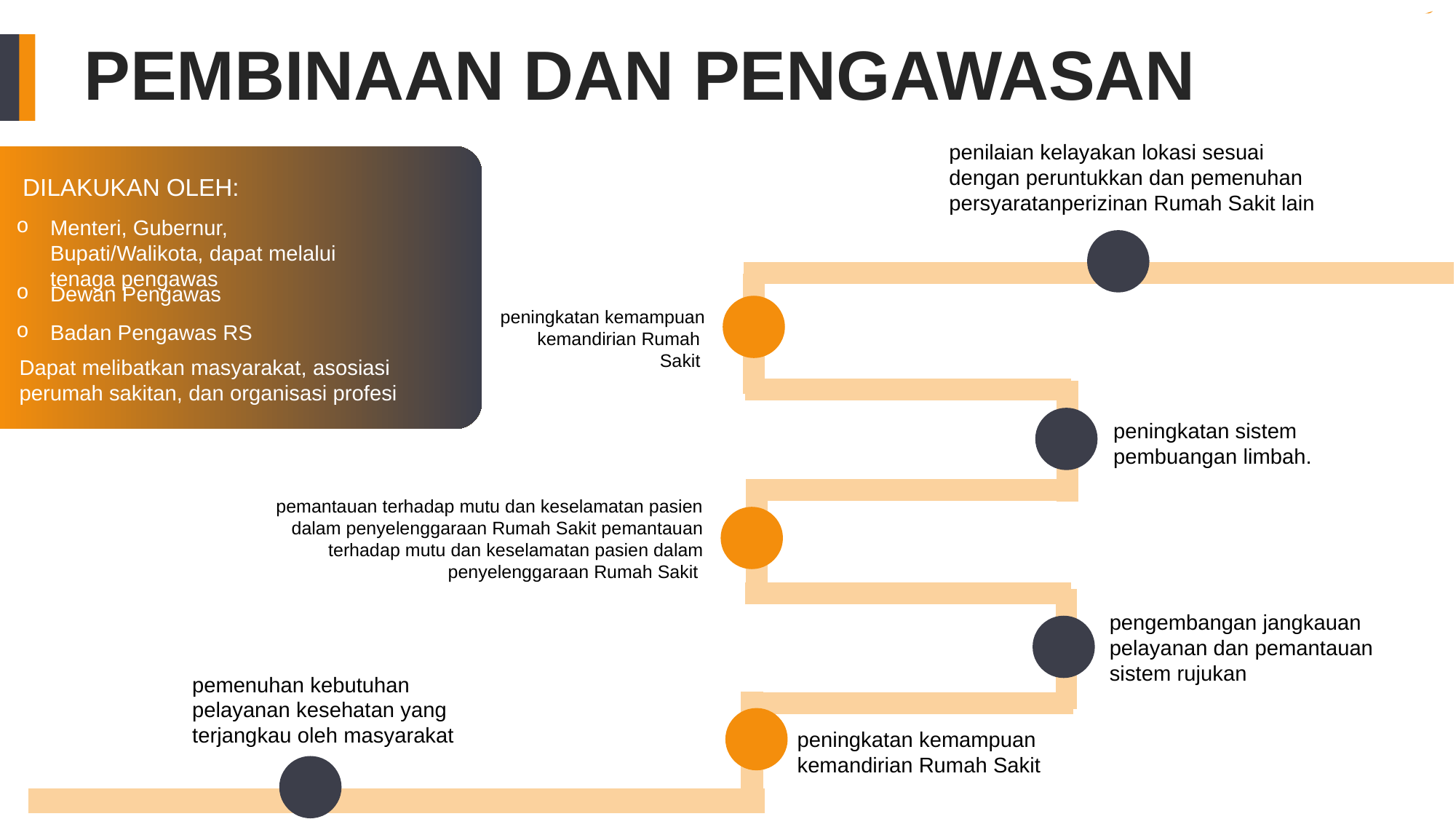

PEMBINAAN DAN PENGAWASAN

penilaian kelayakan lokasi sesuai dengan peruntukkan dan pemenuhan persyaratanperizinan Rumah Sakit lain
DILAKUKAN OLEH:
Menteri, Gubernur, Bupati/Walikota, dapat melalui tenaga pengawas
Dewan Pengawas
Badan Pengawas RS

peningkatan kemampuan kemandirian Rumah
Sakit

Dapat melibatkan masyarakat, asosiasi perumah sakitan, dan organisasi profesi

peningkatan sistem pembuangan limbah.

pemantauan terhadap mutu dan keselamatan pasien dalam penyelenggaraan Rumah Sakit pemantauan terhadap mutu dan keselamatan pasien dalam penyelenggaraan Rumah Sakit

pengembangan jangkauan pelayanan dan pemantauan sistem rujukan

pemenuhan kebutuhan pelayanan kesehatan yang
terjangkau oleh masyarakat

peningkatan kemampuan kemandirian Rumah Sakit